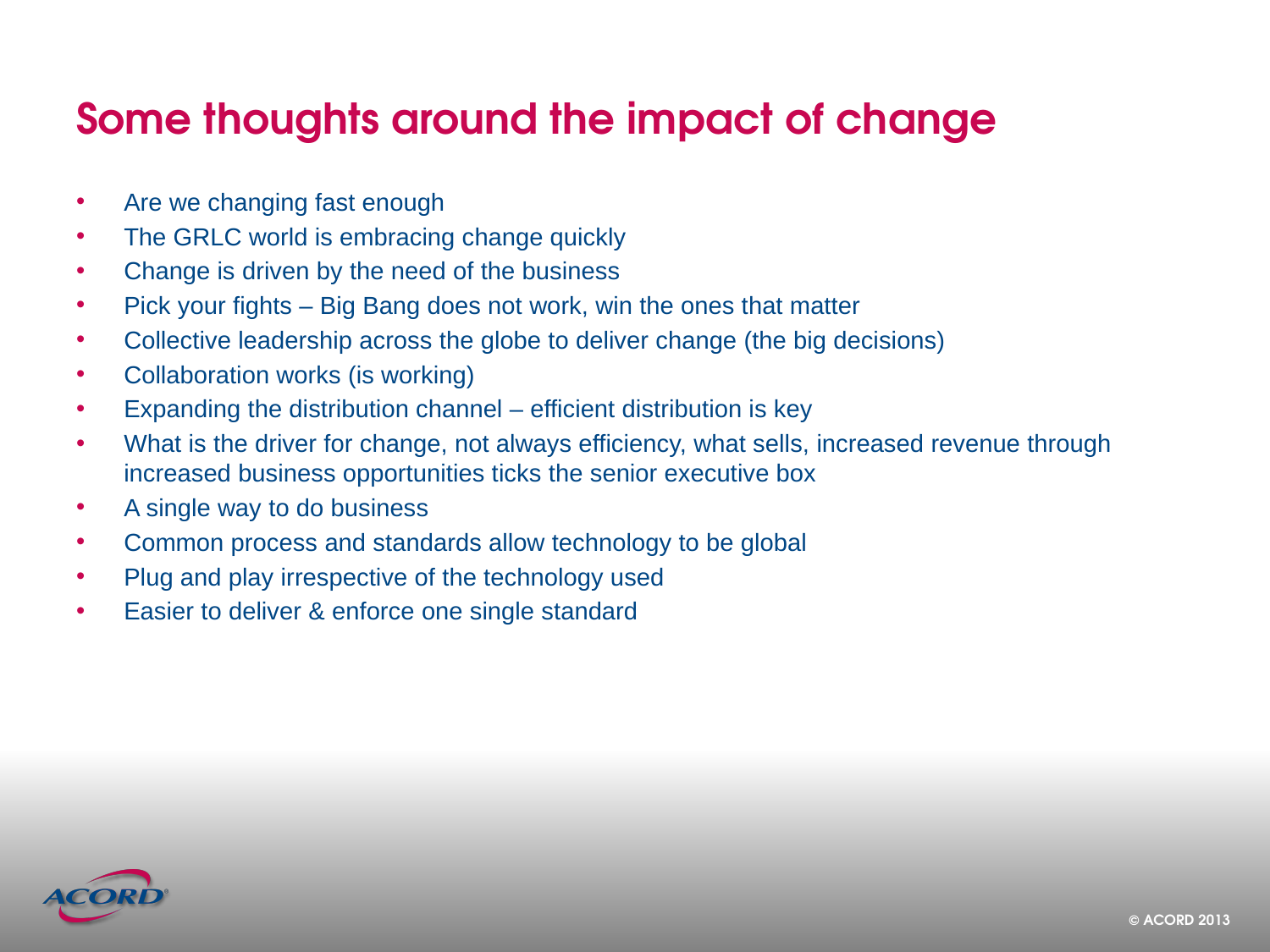

# Some thoughts around the impact of change
Are we changing fast enough
The GRLC world is embracing change quickly
Change is driven by the need of the business
Pick your fights – Big Bang does not work, win the ones that matter
Collective leadership across the globe to deliver change (the big decisions)
Collaboration works (is working)
Expanding the distribution channel – efficient distribution is key
What is the driver for change, not always efficiency, what sells, increased revenue through increased business opportunities ticks the senior executive box
A single way to do business
Common process and standards allow technology to be global
Plug and play irrespective of the technology used
Easier to deliver & enforce one single standard